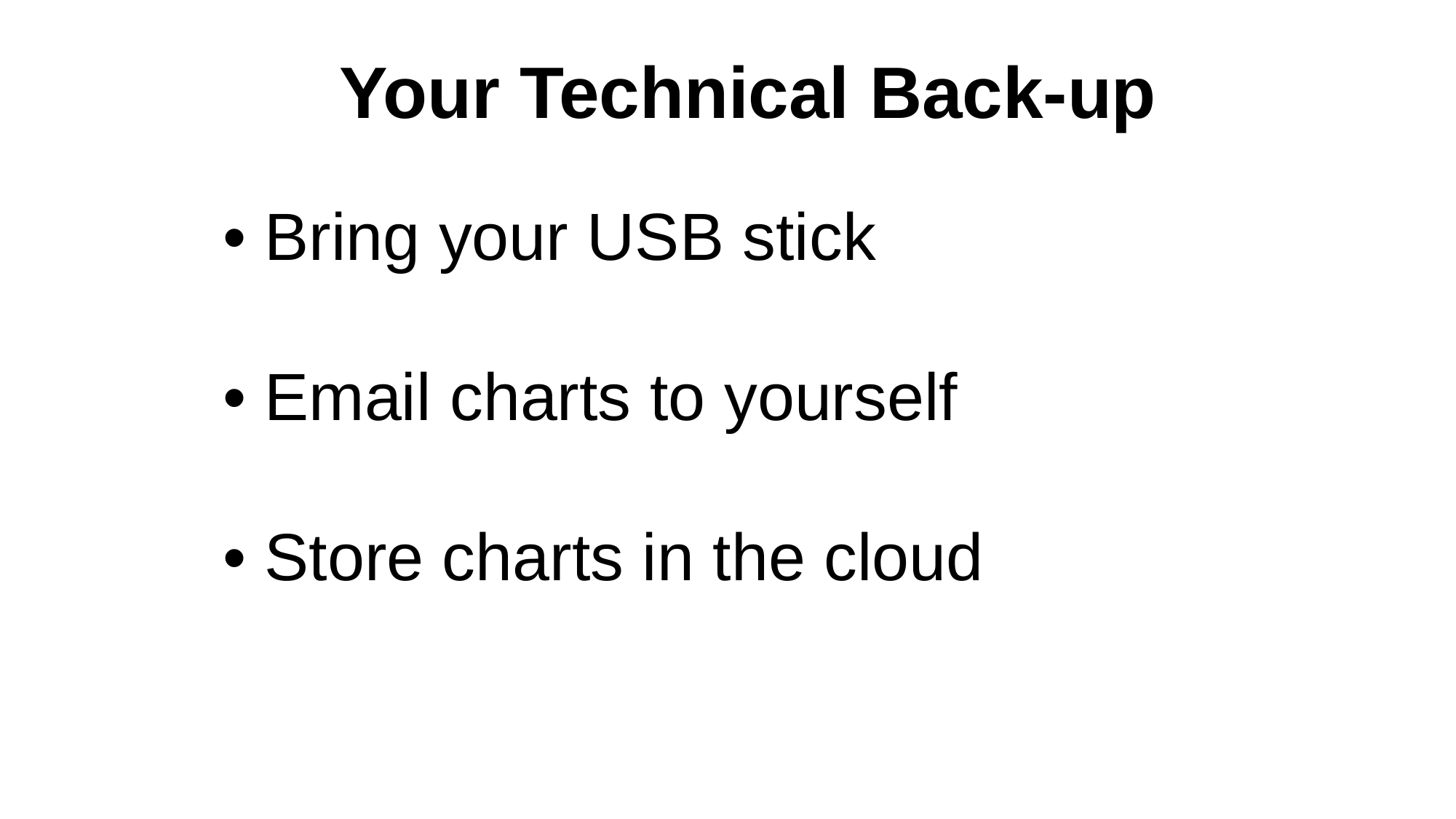

Your Technical Back-up
• Bring your USB stick

• Email charts to yourself

• Store charts in the cloud